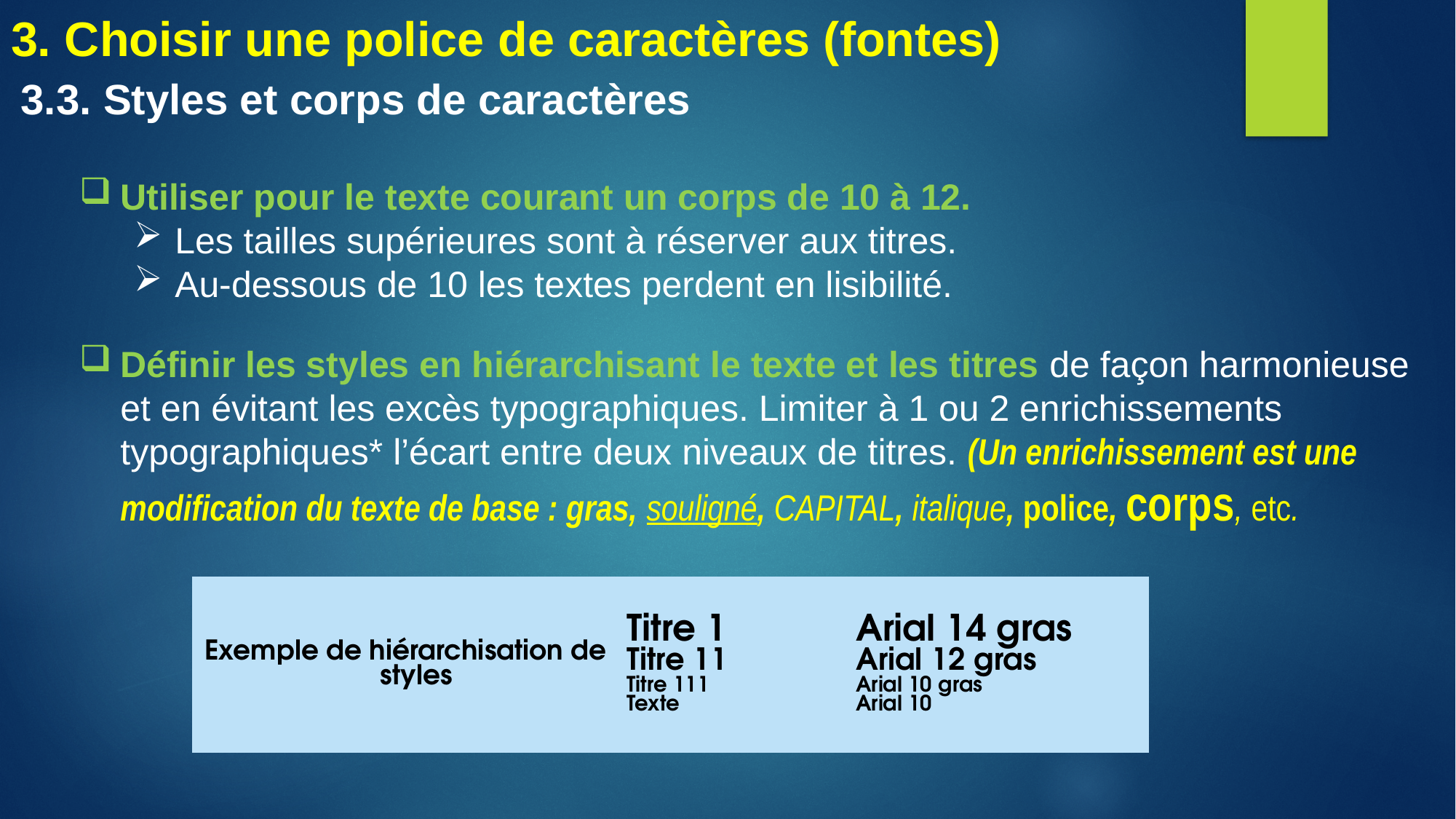

# 3. Choisir une police de caractères (fontes)
3.3. Styles et corps de caractères
Utiliser pour le texte courant un corps de 10 à 12.
Les tailles supérieures sont à réserver aux titres.
Au-dessous de 10 les textes perdent en lisibilité.
Définir les styles en hiérarchisant le texte et les titres de façon harmonieuse et en évitant les excès typographiques. Limiter à 1 ou 2 enrichissements typographiques* l’écart entre deux niveaux de titres. (Un enrichissement est une modification du texte de base : gras, souligné, CAPITAL, italique, police, corps, etc.
| Exemple de hiérarchisation de styles | Titre 1 Titre 11 Titre 111 Texte | Arial 14 gras Arial 12 gras Arial 10 gras Arial 10 |
| --- | --- | --- |